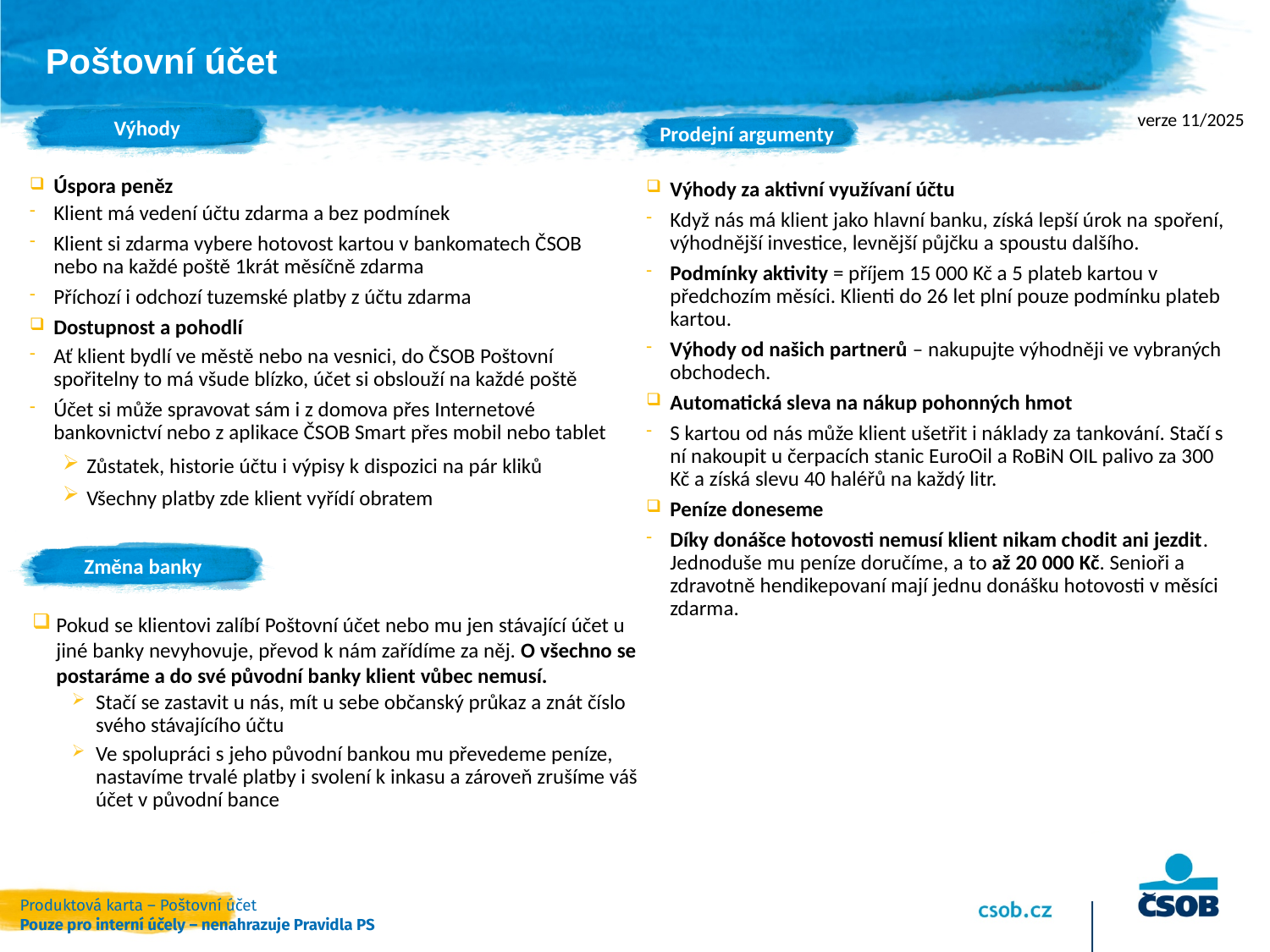

# Poštovní účet
Výhody
Prodejní argumenty
verze 11/2025
Úspora peněz
Klient má vedení účtu zdarma a bez podmínek
Klient si zdarma vybere hotovost kartou v bankomatech ČSOB nebo na každé poště 1krát měsíčně zdarma
Příchozí i odchozí tuzemské platby z účtu zdarma
Dostupnost a pohodlí
Ať klient bydlí ve městě nebo na vesnici, do ČSOB Poštovní spořitelny to má všude blízko, účet si obslouží na každé poště
Účet si může spravovat sám i z domova přes Internetové bankovnictví nebo z aplikace ČSOB Smart přes mobil nebo tablet
Zůstatek, historie účtu i výpisy k dispozici na pár kliků
Všechny platby zde klient vyřídí obratem
Výhody za aktivní využívaní účtu
Když nás má klient jako hlavní banku, získá lepší úrok na spoření, výhodnější investice, levnější půjčku a spoustu dalšího.
Podmínky aktivity = příjem 15 000 Kč a 5 plateb kartou v předchozím měsíci. Klienti do 26 let plní pouze podmínku plateb kartou.
Výhody od našich partnerů – nakupujte výhodněji ve vybraných obchodech.
Automatická sleva na nákup pohonných hmot
S kartou od nás může klient ušetřit i náklady za tankování. Stačí s ní nakoupit u čerpacích stanic EuroOil a RoBiN OIL palivo za 300 Kč a získá slevu 40 haléřů na každý litr.
Peníze doneseme
Díky donášce hotovosti nemusí klient nikam chodit ani jezdit. Jednoduše mu peníze doručíme, a to až 20 000 Kč. Senioři a zdravotně hendikepovaní mají jednu donášku hotovosti v měsíci zdarma.
Změna banky
Pokud se klientovi zalíbí Poštovní účet nebo mu jen stávající účet u jiné banky nevyhovuje, převod k nám zařídíme za něj. O všechno se postaráme a do své původní banky klient vůbec nemusí.
Stačí se zastavit u nás, mít u sebe občanský průkaz a znát číslo svého stávajícího účtu
Ve spolupráci s jeho původní bankou mu převedeme peníze, nastavíme trvalé platby i svolení k inkasu a zároveň zrušíme váš účet v původní bance

Produktová karta – Poštovní účet
Pouze pro interní účely – nenahrazuje Pravidla PS